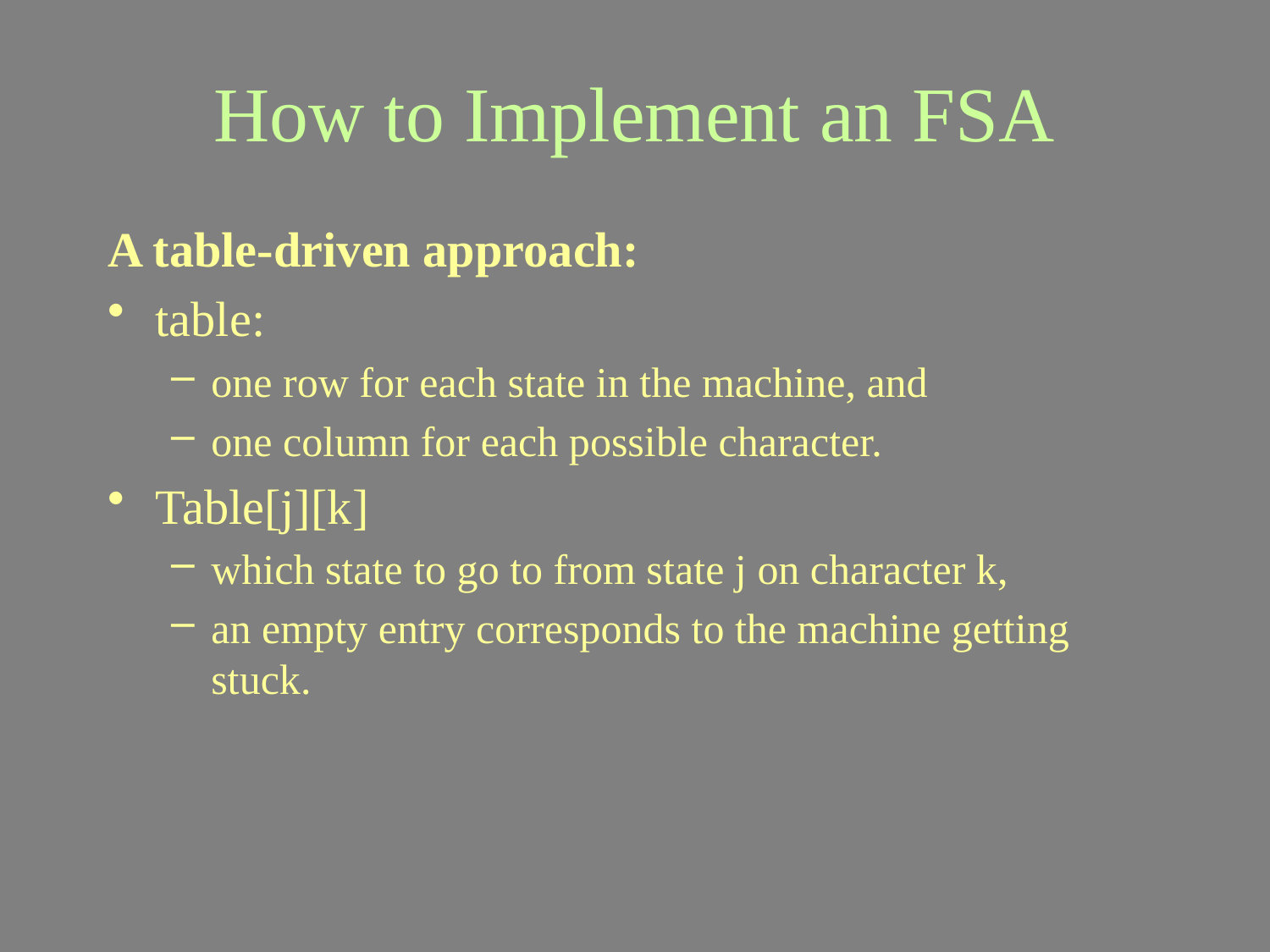

# How to Implement an FSA
A table-driven approach:
table:
one row for each state in the machine, and
one column for each possible character.
Table[j][k]
which state to go to from state j on character k,
an empty entry corresponds to the machine getting stuck.